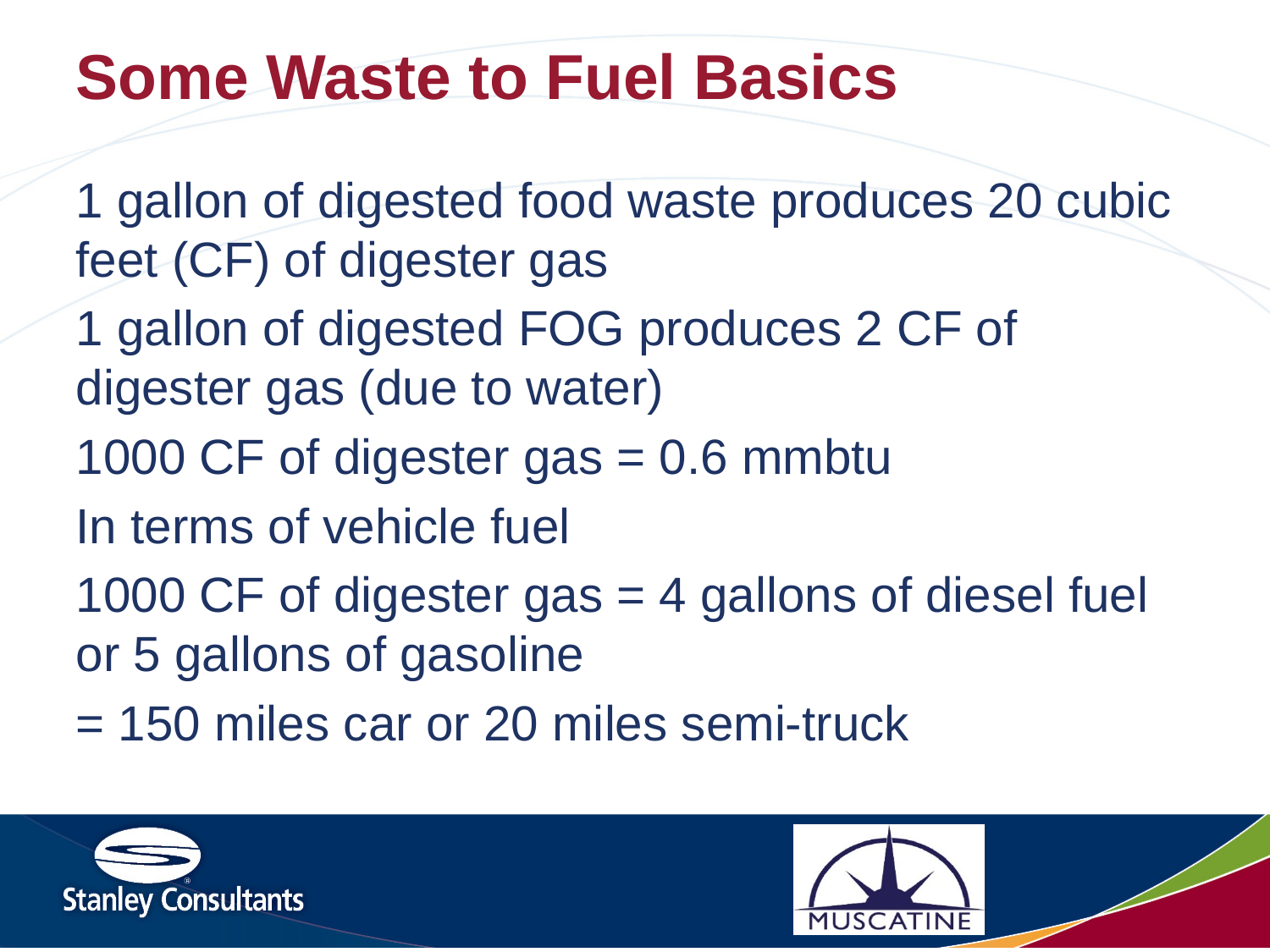

# Some Waste to Fuel Basics
1 gallon of digested food waste produces 20 cubic feet (CF) of digester gas
1 gallon of digested FOG produces 2 CF of digester gas (due to water)
1000 CF of digester gas = 0.6 mmbtu
In terms of vehicle fuel
1000 CF of digester gas = 4 gallons of diesel fuel or 5 gallons of gasoline
= 150 miles car or 20 miles semi-truck